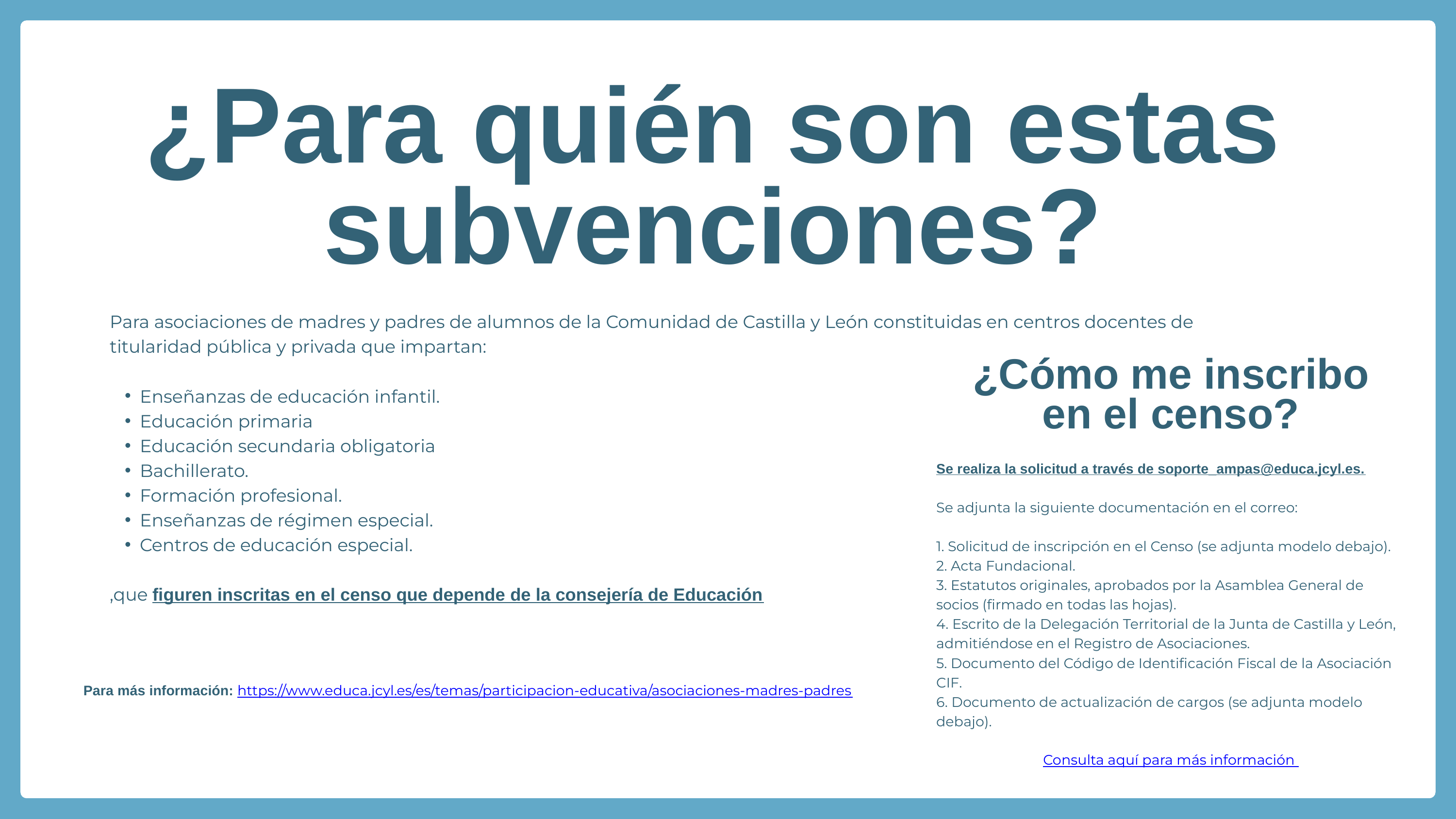

¿Para quién son estas subvenciones?
Para asociaciones de madres y padres de alumnos de la Comunidad de Castilla y León constituidas en centros docentes de titularidad pública y privada que impartan:

Enseñanzas de educación infantil.
Educación primaria
Educación secundaria obligatoria
Bachillerato.
Formación profesional.
Enseñanzas de régimen especial.
Centros de educación especial.

,que figuren inscritas en el censo que depende de la consejería de Educación
¿Cómo me inscribo en el censo?
Se realiza la solicitud a través de soporte_ampas@educa.jcyl.es.

Se adjunta la siguiente documentación en el correo:

1. Solicitud de inscripción en el Censo (se adjunta modelo debajo).
2. Acta Fundacional.
3. Estatutos originales, aprobados por la Asamblea General de socios (firmado en todas las hojas).
4. Escrito de la Delegación Territorial de la Junta de Castilla y León, admitiéndose en el Registro de Asociaciones.
5. Documento del Código de Identificación Fiscal de la Asociación CIF.
6. Documento de actualización de cargos (se adjunta modelo debajo).

Consulta aquí para más información
Para más información: https://www.educa.jcyl.es/es/temas/participacion-educativa/asociaciones-madres-padres